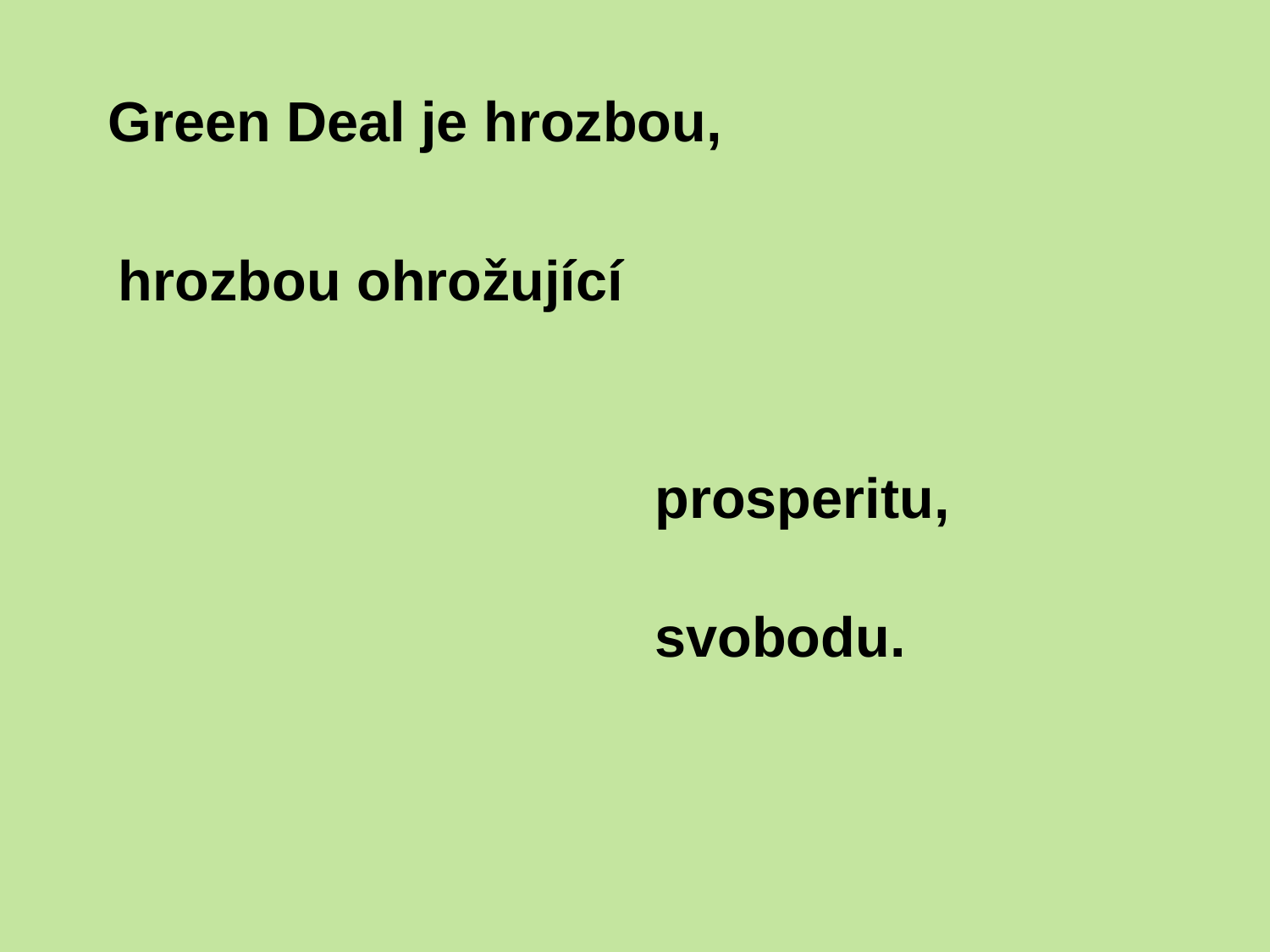

Green Deal je hrozbou,
hrozbou ohrožující
prosperitu,
svobodu.